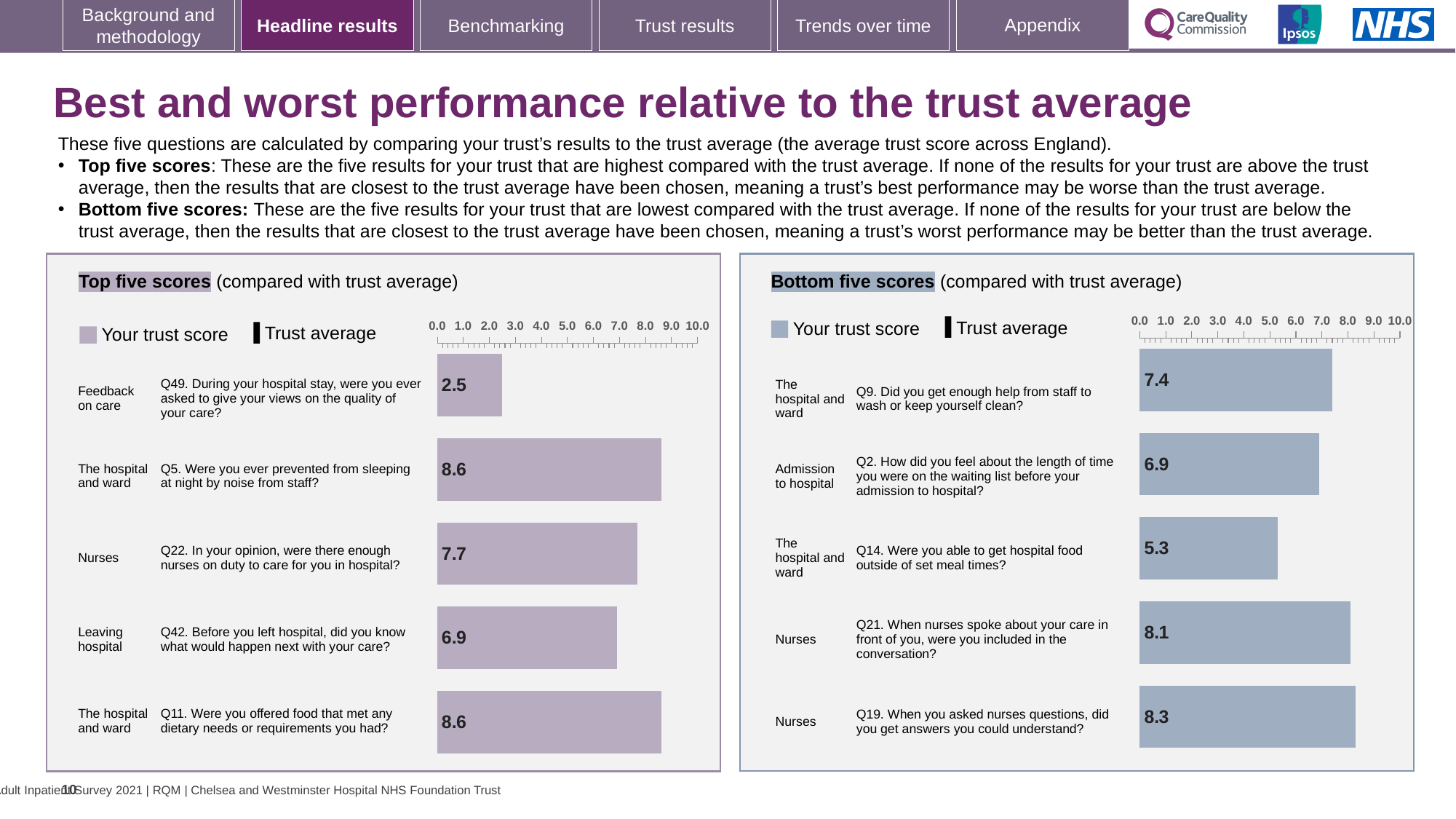

# Best and worst performance relative to the trust average
These five questions are calculated by comparing your trust’s results to the trust average (the average trust score across England).
Top five scores: These are the five results for your trust that are highest compared with the trust average. If none of the results for your trust are above the trust average, then the results that are closest to the trust average have been chosen, meaning a trust’s best performance may be worse than the trust average.
Bottom five scores: These are the five results for your trust that are lowest compared with the trust average. If none of the results for your trust are below the trust average, then the results that are closest to the trust average have been chosen, meaning a trust’s worst performance may be better than the trust average.

### Chart

| Category | Trust score | National average |
|---|---|---|
| The hospital and ward Q9. Did you get enough help from staff to wash or keep yourself clean? | 7.4 | 8.1 |
| Admission to hospital Q2. How did you feel about the length of time you were on the waiting list before your admission to hospital? | 6.9 | 7.5 |
| The hospital and ward Q14. Were you able to get hospital food outside of set meal times? | 5.3 | 5.9 |
| Nurses Q21. When nurses spoke about your care in front of you, were you included in the conversation? | 8.1 | 8.6 |
| Nurses Q19. When you asked nurses questions, did you get answers you could understand? | 8.3 | 8.7 |

### Chart

| Category | Trust score | National average |
|---|---|---|
| Feedback on care Q49. During your hospital stay, were you ever asked to give your views on the quality of your care? | 2.5 | 1.4 |
| The hospital and ward Q5. Were you ever prevented from sleeping at night by noise from staff? | 8.6 | 8.1 |
| Nurses Q22. In your opinion, were there enough nurses on duty to care for you in hospital? | 7.7 | 7.3 |
| Leaving hospital Q42. Before you left hospital, did you know what would happen next with your care? | 6.9 | 6.6 |
| The hospital and ward Q11. Were you offered food that met any dietary needs or requirements you had? | 8.6 | 8.3 |
Bottom five scores (compared with trust average)
Top five scores (compared with trust average)

[unsupported chart]

[unsupported chart]

Trust average
Your trust score

Trust average
Your trust score

| Feedback on care |  | Q49. During your hospital stay, were you ever asked to give your views on the quality of your care? |
| --- | --- | --- |
| The hospital and ward |  | Q5. Were you ever prevented from sleeping at night by noise from staff? |
| Nurses |  | Q22. In your opinion, were there enough nurses on duty to care for you in hospital? |
| Leaving hospital |  | Q42. Before you left hospital, did you know what would happen next with your care? |
| The hospital and ward |  | Q11. Were you offered food that met any dietary needs or requirements you had? |
| The hospital and ward |  | Q9. Did you get enough help from staff to wash or keep yourself clean? |
| --- | --- | --- |
| Admission to hospital |  | Q2. How did you feel about the length of time you were on the waiting list before your admission to hospital? |
| The hospital and ward |  | Q14. Were you able to get hospital food outside of set meal times? |
| Nurses |  | Q21. When nurses spoke about your care in front of you, were you included in the conversation? |
| Nurses |  | Q19. When you asked nurses questions, did you get answers you could understand? |
10